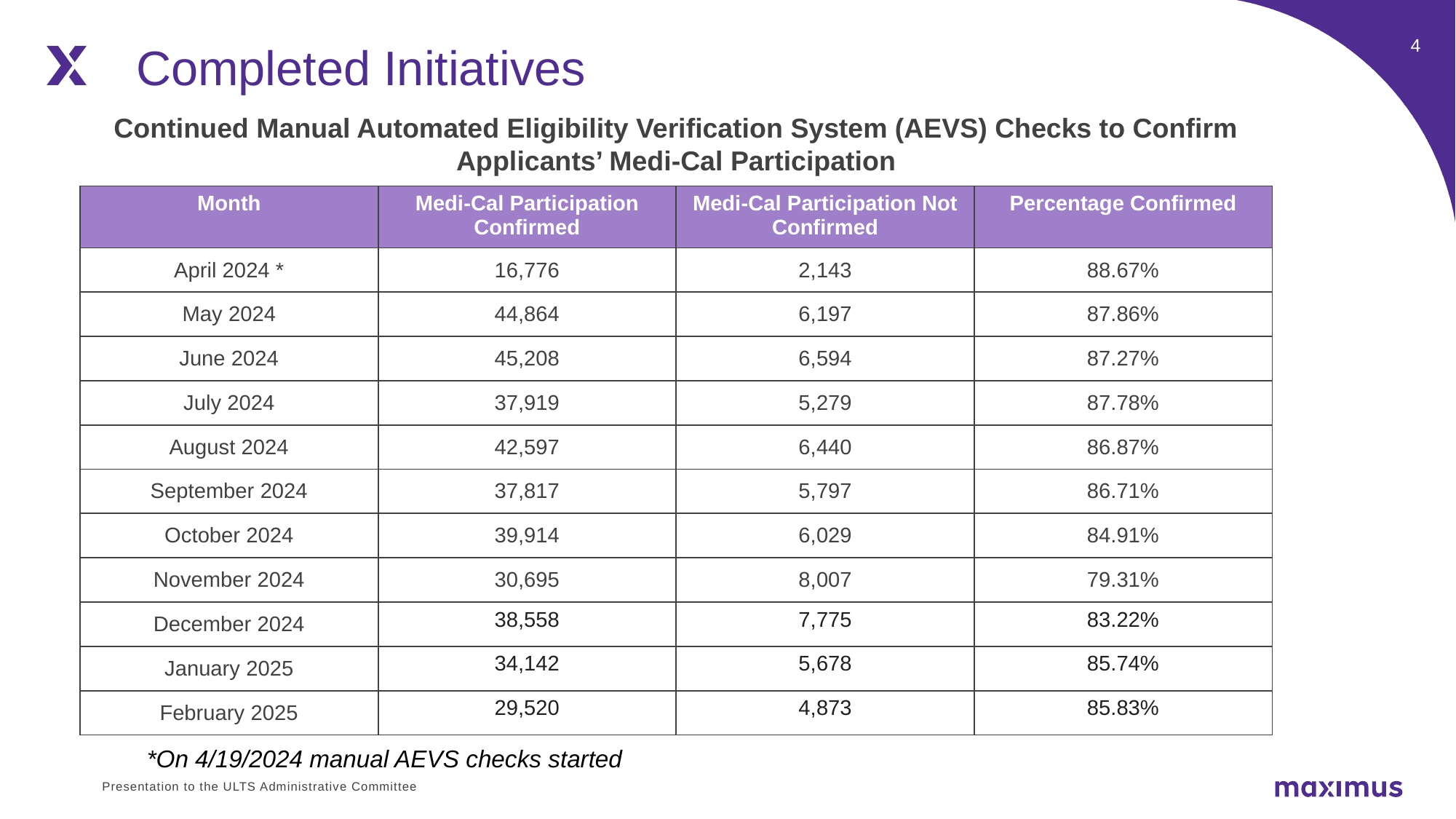

Completed Initiatives
Continued Manual Automated Eligibility Verification System (AEVS) Checks to Confirm Applicants’ Medi-Cal Participation
| Month | Medi-Cal Participation Confirmed | Medi-Cal Participation Not Confirmed | Percentage Confirmed |
| --- | --- | --- | --- |
| April 2024 \* | 16,776 | 2,143 | 88.67% |
| May 2024 | 44,864 | 6,197 | 87.86% |
| June 2024 | 45,208 | 6,594 | 87.27% |
| July 2024 | 37,919 | 5,279 | 87.78% |
| August 2024 | 42,597 | 6,440 | 86.87% |
| September 2024 | 37,817 | 5,797 | 86.71% |
| October 2024 | 39,914 | 6,029 | 84.91% |
| November 2024 | 30,695 | 8,007 | 79.31% |
| December 2024 | 38,558 | 7,775 | 83.22% |
| January 2025 | 34,142 | 5,678 | 85.74% |
| February 2025 | 29,520 | 4,873 | 85.83% |
*On 4/19/2024 manual AEVS checks started